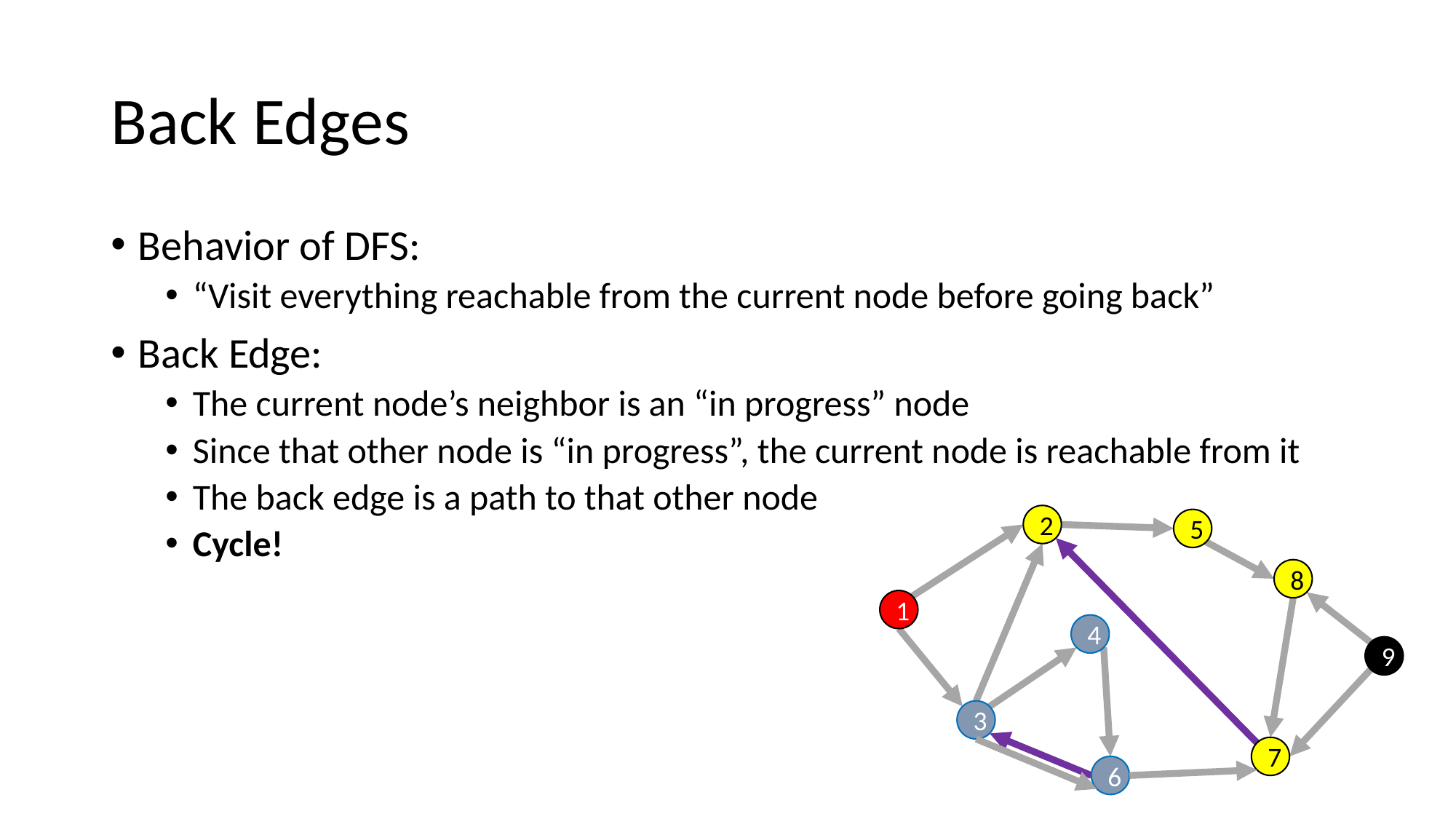

# Back Edges
Behavior of DFS:
“Visit everything reachable from the current node before going back”
Back Edge:
The current node’s neighbor is an “in progress” node
Since that other node is “in progress”, the current node is reachable from it
The back edge is a path to that other node
Cycle!

2
5
8
1
4
9
3
7
6